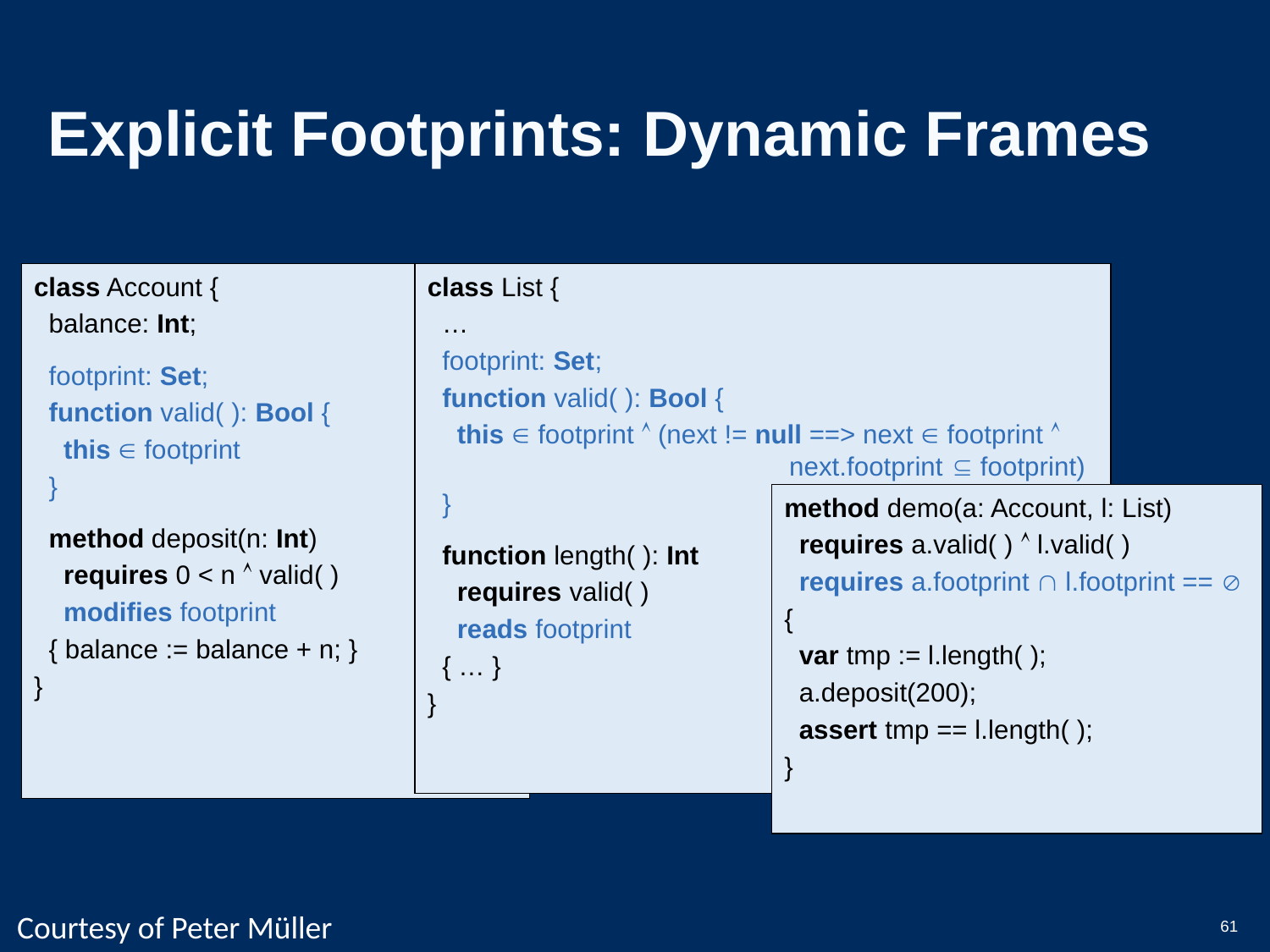

# Explicit Footprints: Dynamic Frames
class Account {
  balance: Int;

  footprint: Set;
  function valid( ): Bool {
    this ∈ footprint
  }

  method deposit(n: Int)
    requires 0 < n ∧ valid( )
    modifies footprint
  { balance := balance + n; }
}
class List {
  …
  footprint: Set;
  function valid( ): Bool {
    this ∈ footprint ∧ (next != null ==> next ∈ footprint ∧
                                                 next.footprint ⊆ footprint)
  }

  function length( ): Int
    requires valid( )
    reads footprint
  { … }
}
method demo(a: Account, l: List)
  requires a.valid( ) ∧ l.valid( )
  requires a.footprint ∩ l.footprint == ∅
{
  var tmp := l.length( );
  a.deposit(200);
  assert tmp == l.length( );
}
Courtesy of Peter Müller
61